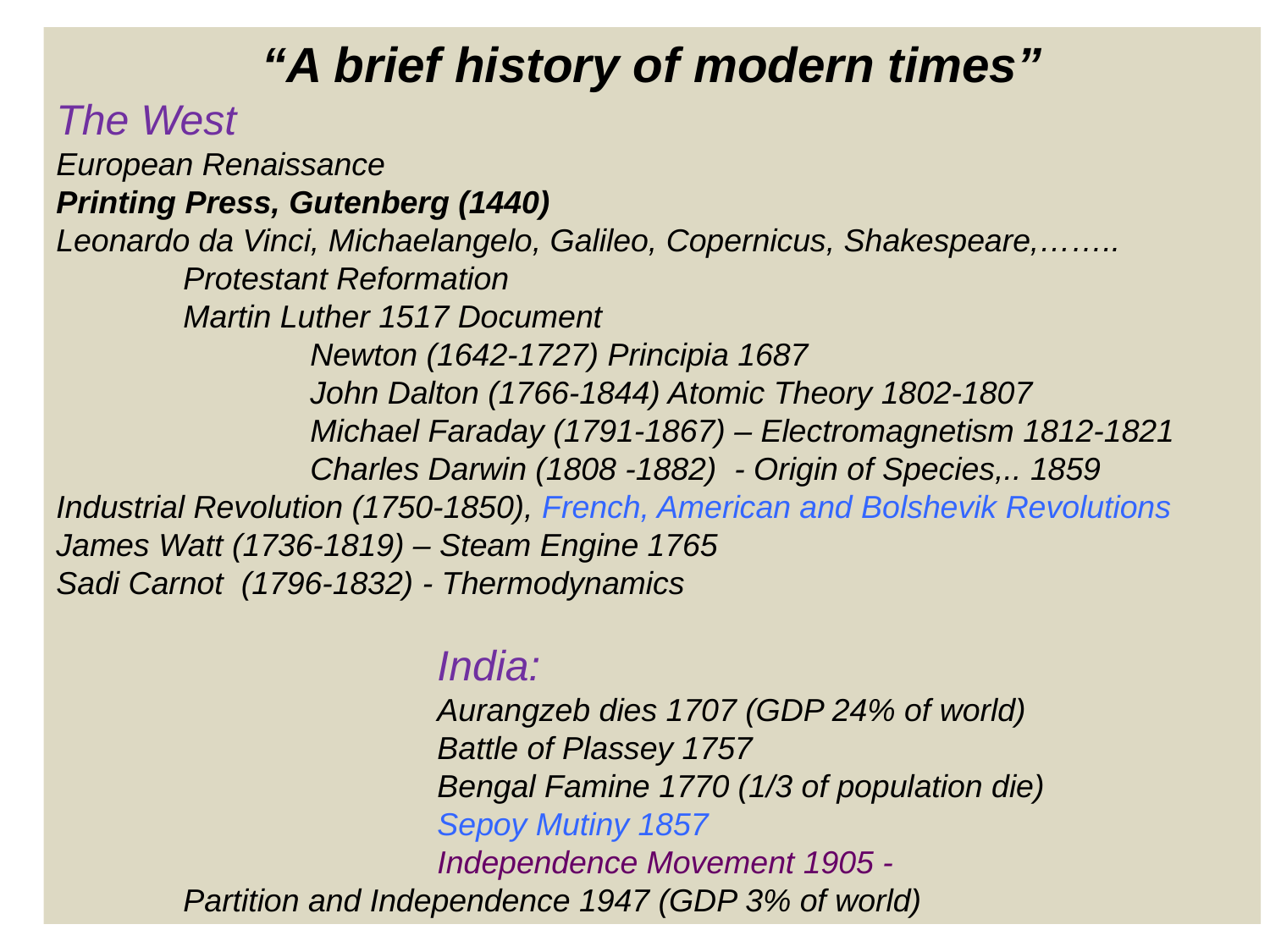

“A brief history of modern times”
The West
European Renaissance
Printing Press, Gutenberg (1440)
Leonardo da Vinci, Michaelangelo, Galileo, Copernicus, Shakespeare,……..
	Protestant Reformation
	Martin Luther 1517 Document
		Newton (1642-1727) Principia 1687
		John Dalton (1766-1844) Atomic Theory 1802-1807
		Michael Faraday (1791-1867) – Electromagnetism 1812-1821
		Charles Darwin (1808 -1882)  - Origin of Species,.. 1859
Industrial Revolution (1750-1850), French, American and Bolshevik Revolutions
James Watt (1736-1819) – Steam Engine 1765
Sadi Carnot  (1796-1832) - Thermodynamics

			India:
			Aurangzeb dies 1707 (GDP 24% of world)
			Battle of Plassey 1757
			Bengal Famine 1770 (1/3 of population die)
			Sepoy Mutiny 1857
			Independence Movement 1905 -
	Partition and Independence 1947 (GDP 3% of world)